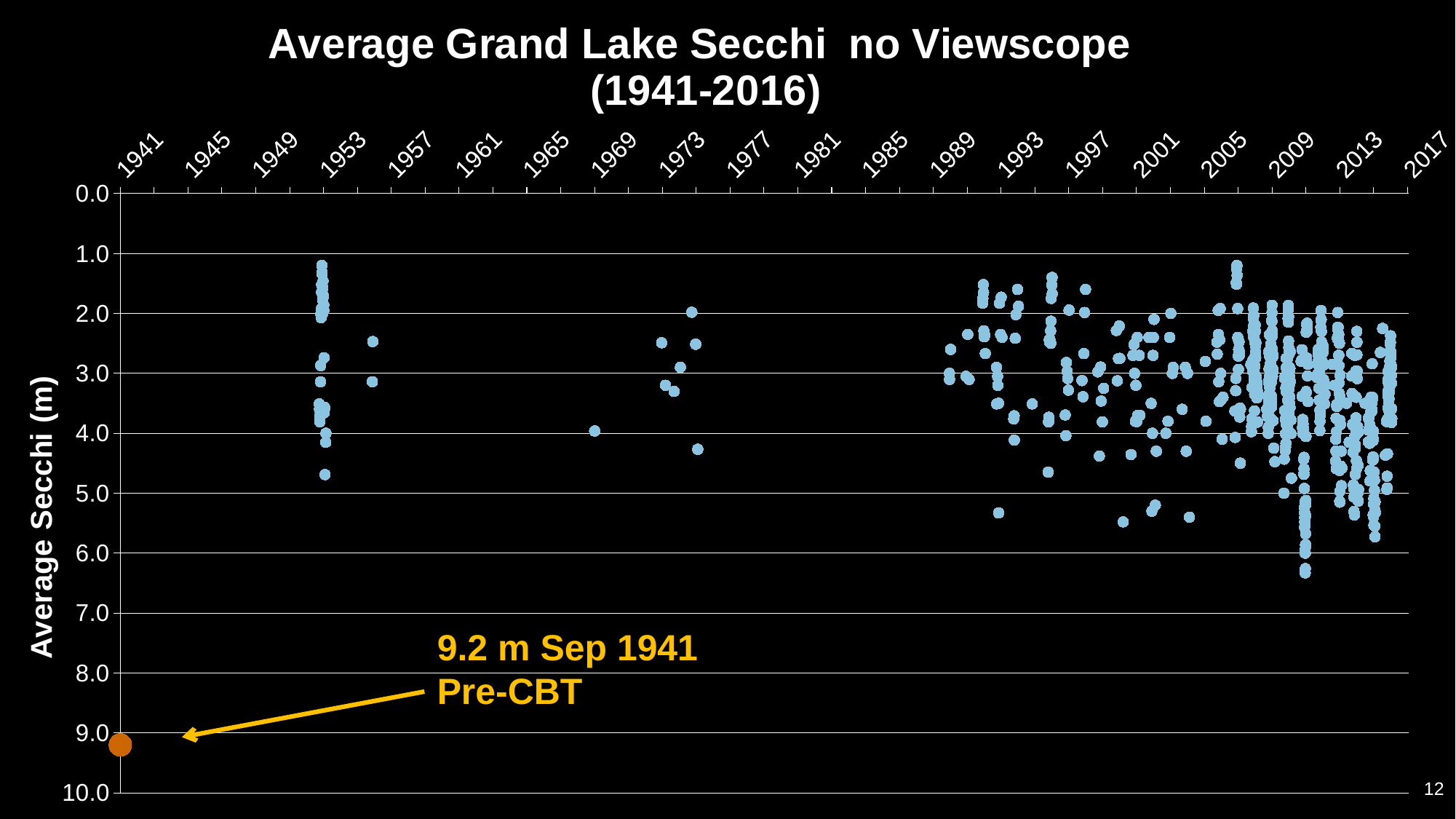

### Chart: Average Grand Lake Secchi  no Viewscope
(1941-2016)

| Category | Average of Value |
|---|---|
| 15225 | 9.2 |
| 19514 | 3.51 |
| 19515 | 3.51 |
| 19520 | 3.6 |
| 19525 | 3.72 |
| 19529 | 3.81 |
| 19530 | 3.75 |
| 19535 | 3.57 |
| 19543 | 3.14 |
| 19545 | 2.87 |
| 19550 | 2.0149999999999997 |
| 19555 | 2.07 |
| 19558 | 2.01 |
| 19560 | 1.92 |
| 19565 | 1.65 |
| 19567 | 1.52 |
| 19571 | 1.2 |
| 19576 | 1.34 |
| 19577 | 1.31 |
| 19581 | 1.55 |
| 19585 | 1.77 |
| 19586 | 1.74 |
| 19591 | 1.58 |
| 19592 | 2.0 |
| 19596 | 1.46 |
| 19607 | 1.71 |
| 19612 | 1.86 |
| 19614 | 1.95 |
| 19617 | 2.74 |
| 19620 | 3.66 |
| 19622 | 3.66 |
| 19627 | 3.6 |
| 19632 | 3.57 |
| 19639 | 4.69 |
| 19655 | 4.15 |
| 19659 | 4.0 |
| 20660 | 3.14 |
| 20669 | 2.47 |
| 25452 | 3.9624479999999997 |
| 26898 | 2.49 |
| 26981 | 3.2 |
| 27165 | 3.3 |
| 27302 | 2.9 |
| 27549 | 1.98 |
| 27632 | 2.5146300000000004 |
| 27677 | 4.267251 |
| 33105 | 3.0 |
| 33106 | 3.1 |
| 33130 | 2.6 |
| 33465 | 3.05 |
| 33499 | 2.3499999999999996 |
| 33528 | 3.0999999999999996 |
| 33819 | 1.83 |
| 33826 | 1.75 |
| 33833 | 1.52 |
| 33841 | 1.65 |
| 33847 | 2.29 |
| 33849 | 2.3 |
| 33855 | 2.39 |
| 33864 | 2.39 |
| 33869 | 2.36 |
| 33878 | 2.67 |
| 34119 | 2.9 |
| 34124 | 3.51 |
| 34142 | 3.05 |
| 34147 | 3.2 |
| 34164 | 3.5 |
| 34166 | 5.33 |
| 34185 | 1.83 |
| 34207 | 2.3499999999999996 |
| 34220 | 1.73 |
| 34239 | 2.4000000000000004 |
| 34491 | 3.76 |
| 34500 | 3.71 |
| 34502 | 4.115 |
| 34523 | 2.415 |
| 34540 | 2.0199999999999996 |
| 34573 | 1.6 |
| 34593 | 1.88 |
| 34891 | 3.51 |
| 35233 | 4.65 |
| 35241 | 3.81 |
| 35247 | 3.7350000000000003 |
| 35258 | 2.44 |
| 35265 | 2.48 |
| 35272 | 2.44 |
| 35279 | 2.475 |
| 35286 | 2.29 |
| 35289 | 2.5 |
| 35293 | 2.13 |
| 35300 | 1.75 |
| 35311 | 1.525 |
| 35318 | 1.4 |
| 35320 | 1.675 |
| 35601 | 3.6950000000000003 |
| 35614 | 4.04 |
| 35626 | 2.8200000000000003 |
| 35643 | 2.97 |
| 35653 | 3.085 |
| 35671 | 3.28 |
| 35683 | 1.9449999999999998 |
| 35963 | 3.12 |
| 35984 | 3.39 |
| 36003 | 2.67 |
| 36018 | 1.9849999999999999 |
| 36039 | 1.6 |
| 36305 | 2.975 |
| 36336 | 4.380000000000001 |
| 36364 | 2.895 |
| 36375 | 3.4625 |
| 36403 | 3.81 |
| 36430 | 3.25 |
| 36703 | 2.285 |
| 36725 | 3.125 |
| 36749 | 2.755 |
| 36767 | 2.21 |
| 36779 | 2.75 |
| 36851 | 5.4789315 |
| 37020 | 4.355023 |
| 37062 | 2.7 |
| 37084 | 2.5192145000000004 |
| 37096 | 3.0 |
| 37113 | 3.8 |
| 37125 | 3.2 |
| 37141 | 3.805023 |
| 37153 | 2.4 |
| 37167 | 3.7 |
| 37182 | 3.7 |
| 37197 | 2.7 |
| 37209 | 3.7 |
| 37406 | 2.4 |
| 37454 | 3.5 |
| 37469 | 5.3 |
| 37483 | 4.0 |
| 37495 | 2.7 |
| 37503 | 2.4 |
| 37516 | 2.1 |
| 37544 | 5.2 |
| 37565 | 4.3 |
| 37770 | 4.0 |
| 37817 | 3.8 |
| 37853 | 2.4 |
| 37880 | 2.0 |
| 37910 | 3.0 |
| 37929 | 2.9 |
| 38124 | 3.6 |
| 38190 | 2.9 |
| 38209 | 4.3 |
| 38238 | 3.0 |
| 38280 | 5.4 |
| 38621 | 2.8 |
| 38636 | 3.8 |
| 38874 | 2.48 |
| 38879 | 2.68 |
| 38898 | 1.95 |
| 38905 | 2.35 |
| 38912 | 3.14 |
| 38924 | 3.47 |
| 38932 | 2.44 |
| 38943 | 1.92 |
| 38953 | 3.0 |
| 38964 | 3.44 |
| 38986 | 4.1 |
| 39003 | 3.4 |
| 39259 | 3.63 |
| 39266 | 4.07 |
| 39277 | 3.29 |
| 39279 | 3.085 |
| 39289 | 1.49 |
| 39294 | 1.5133333333333334 |
| 39297 | 1.26 |
| 39304 | 1.2 |
| 39308 | 1.3666666666666665 |
| 39320 | 1.92 |
| 39322 | 2.4099999999999997 |
| 39323 | 2.4 |
| 39332 | 2.71 |
| 39336 | 2.935 |
| 39339 | 2.6 |
| 39345 | 2.71 |
| 39350 | 2.475 |
| 39352 | 2.7 |
| 39360 | 2.6500000000000004 |
| 39364 | 3.73 |
| 39371 | 3.58 |
| 39377 | 4.5 |
| 39380 | 3.6 |
| 39604 | 2.855 |
| 39617 | 3.9739999999999993 |
| 39620 | 3.885 |
| 39623 | 3.76 |
| 39630 | 3.2375 |
| 39642 | 2.965 |
| 39645 | 2.85 |
| 39646 | 2.3 |
| 39649 | 2.78 |
| 39656 | 2.385 |
| 39657 | 1.91 |
| 39659 | 2.09 |
| 39661 | 2.035 |
| 39662 | 2.21 |
| 39665 | 2.95 |
| 39666 | 2.04 |
| 39669 | 2.41 |
| 39673 | 3.05 |
| 39674 | 3.075 |
| 39679 | 3.15 |
| 39681 | 3.05 |
| 39682 | 3.625 |
| 39683 | 3.1399999999999997 |
| 39685 | 3.3499999999999996 |
| 39690 | 2.88 |
| 39695 | 2.715 |
| 39698 | 2.5 |
| 39700 | 2.1950000000000003 |
| 39702 | 2.295 |
| 39705 | 2.545 |
| 39706 | 2.645 |
| 39709 | 2.7399999999999998 |
| 39711 | 3.0975 |
| 39712 | 2.49 |
| 39714 | 3.0475 |
| 39718 | 3.3 |
| 39721 | 3.36 |
| 39731 | 3.14 |
| 39734 | 3.41 |
| 39739 | 3.19 |
| 39745 | 3.814 |
| 39750 | 3.811666666666666 |
| 39754 | 3.313333333333333 |
| 39945 | 3.6 |
| 39963 | 3.7150000000000003 |
| 39967 | 3.3785714285714286 |
| 39974 | 3.725882352941176 |
| 39979 | 4.0 |
| 39980 | 3.9014285714285717 |
| 39985 | 3.4699999999999998 |
| 39987 | 3.5018749999999996 |
| 39990 | 2.6399999999999997 |
| 39991 | 3.16 |
| 39994 | 3.6142105263157895 |
| 39996 | 3.12 |
| 39997 | 2.9274999999999998 |
| 40001 | 3.5759999999999996 |
| 40002 | 3.063333333333333 |
| 40003 | 3.2199999999999998 |
| 40005 | 2.355 |
| 40007 | 3.0475 |
| 40008 | 3.4737500000000003 |
| 40010 | 3.3433333333333333 |
| 40012 | 2.72 |
| 40014 | 2.6100000000000003 |
| 40015 | 3.0485714285714285 |
| 40016 | 2.91 |
| 40017 | 3.24 |
| 40019 | 2.98 |
| 40021 | 2.853333333333333 |
| 40022 | 2.97 |
| 40025 | 3.4389473684210534 |
| 40027 | 3.753846153846153 |
| 40028 | 3.1575 |
| 40029 | 3.002142857142857 |
| 40031 | 2.8274999999999997 |
| 40032 | 3.0573333333333332 |
| 40035 | 3.396400000000001 |
| 40036 | 2.8682352941176474 |
| 40037 | 3.0650000000000004 |
| 40038 | 2.5100000000000002 |
| 40039 | 3.119999999999999 |
| 40041 | 3.07125 |
| 40043 | 2.9471428571428575 |
| 40045 | 2.9050000000000002 |
| 40046 | 3.541176470588235 |
| 40047 | 3.375 |
| 40048 | 3.502142857142857 |
| 40049 | 3.5 |
| 40050 | 3.5614285714285714 |
| 40051 | 3.1399999999999997 |
| 40052 | 3.464375 |
| 40053 | 2.68 |
| 40054 | 2.115 |
| 40056 | 2.3170588235294116 |
| 40058 | 2.1333333333333333 |
| 40059 | 1.986875 |
| 40061 | 2.3828571428571435 |
| 40062 | 1.865 |
| 40064 | 2.29 |
| 40065 | 2.3333333333333335 |
| 40067 | 2.5914285714285716 |
| 40068 | 2.3166666666666664 |
| 40069 | 2.717857142857143 |
| 40070 | 3.05 |
| 40071 | 2.681875 |
| 40072 | 2.6666666666666665 |
| 40073 | 2.9400000000000004 |
| 40074 | 2.9907142857142857 |
| 40076 | 2.926428571428571 |
| 40081 | 2.716428571428571 |
| 40084 | 3.790555555555555 |
| 40099 | 4.248750000000001 |
| 40122 | 4.475 |
| 40315 | 5.0 |
| 40323 | 4.433214285714286 |
| 40332 | 3.620357142857143 |
| 40334 | 3.09 |
| 40337 | 3.059375 |
| 40345 | 4.2875000000000005 |
| 40349 | 4.006666666666667 |
| 40351 | 3.778666666666667 |
| 40353 | 4.23 |
| 40357 | 3.24 |
| 40358 | 3.7421428571428565 |
| 40359 | 4.17 |
| 40365 | 3.3007142857142853 |
| 40367 | 2.75 |
| 40369 | 3.7616666666666667 |
| 40370 | 3.8525 |
| 40371 | 2.9000000000000004 |
| 40373 | 2.9194999999999993 |
| 40377 | 2.9033333333333338 |
| 40379 | 3.3124999999999996 |
| 40382 | 2.915 |
| 40386 | 2.93 |
| 40387 | 3.16875 |
| 40388 | 3.23 |
| 40391 | 2.7600000000000002 |
| 40393 | 3.873125000000001 |
| 40399 | 3.3247368421052634 |
| 40401 | 3.4533333333333336 |
| 40403 | 3.255 |
| 40405 | 3.1550000000000002 |
| 40406 | 2.085 |
| 40407 | 2.8728571428571437 |
| 40410 | 2.035 |
| 40412 | 1.9385714285714286 |
| 40413 | 1.8666666666666665 |
| 40414 | 2.1478571428571427 |
| 40417 | 2.46 |
| 40418 | 2.0516666666666667 |
| 40421 | 2.5718181818181822 |
| 40424 | 3.26 |
| 40426 | 2.6799999999999997 |
| 40427 | 3.656 |
| 40428 | 3.0 |
| 40429 | 3.195 |
| 40431 | 2.6399999999999997 |
| 40432 | 2.9800000000000004 |
| 40435 | 3.0392857142857137 |
| 40439 | 3.185 |
| 40441 | 3.5 |
| 40442 | 3.3978571428571427 |
| 40447 | 2.9133333333333336 |
| 40449 | 3.572857142857143 |
| 40454 | 2.64 |
| 40455 | 3.1345 |
| 40469 | 3.776666666666667 |
| 40470 | 4.007142857142857 |
| 40479 | 4.75 |
| 40687 | 2.8 |
| 40702 | 2.7807142857142857 |
| 40706 | 2.605 |
| 40709 | 3.3835714285714285 |
| 40716 | 3.908571428571428 |
| 40722 | 4.0 |
| 40723 | 3.7707142857142855 |
| 40730 | 3.8449999999999998 |
| 40737 | 3.9268749999999994 |
| 40741 | 4.433333333333334 |
| 40744 | 3.9257142857142853 |
| 40748 | 4.673333333333333 |
| 40749 | 4.6850000000000005 |
| 40750 | 4.595999999999999 |
| 40751 | 4.402857142857143 |
| 40756 | 5.24 |
| 40758 | 4.922142857142858 |
| 40761 | 5.57 |
| 40763 | 5.33 |
| 40764 | 5.482142857142857 |
| 40765 | 5.406428571428571 |
| 40768 | 5.432857142857143 |
| 40771 | 5.1436363636363645 |
| 40772 | 5.503571428571428 |
| 40775 | 5.942 |
| 40777 | 6.33 |
| 40778 | 6.001428571428571 |
| 40779 | 6.26 |
| 40782 | 5.8585714285714285 |
| 40783 | 5.196666666666666 |
| 40785 | 5.677083333333333 |
| 40786 | 5.89357142857143 |
| 40788 | 5.380714285714286 |
| 40791 | 5.121428571428572 |
| 40793 | 4.055714285714286 |
| 40796 | 3.3049999999999997 |
| 40797 | 3.3266666666666667 |
| 40798 | 2.315 |
| 40799 | 2.3037500000000004 |
| 40800 | 2.292142857142857 |
| 40803 | 2.1816666666666666 |
| 40807 | 2.742142857142858 |
| 40813 | 2.3 |
| 40814 | 2.1635714285714287 |
| 40821 | 2.2464285714285714 |
| 40826 | 3.0425806451612893 |
| 40834 | 2.85 |
| 40835 | 3.4678571428571425 |
| 41034 | 3.0700000000000003 |
| 41045 | 3.0085714285714285 |
| 41051 | 2.85 |
| 41052 | 2.69 |
| 41059 | 2.6 |
| 41062 | 2.793333333333333 |
| 41066 | 2.6885714285714286 |
| 41073 | 3.248235294117647 |
| 41074 | 2.85 |
| 41076 | 2.813333333333333 |
| 41079 | 3.4500000000000006 |
| 41080 | 2.7792307692307694 |
| 41081 | 3.05 |
| 41086 | 3.067777777777777 |
| 41087 | 2.957142857142857 |
| 41092 | 3.9566666666666666 |
| 41094 | 3.61625 |
| 41095 | 3.8000000000000003 |
| 41100 | 3.45 |
| 41101 | 3.610714285714286 |
| 41102 | 3.703333333333333 |
| 41108 | 2.7164285714285716 |
| 41112 | 2.2333333333333334 |
| 41113 | 2.81 |
| 41115 | 2.1135714285714284 |
| 41116 | 1.9500000000000002 |
| 41122 | 2.1021428571428573 |
| 41123 | 2.2933333333333334 |
| 41128 | 2.3 |
| 41129 | 2.4758823529411766 |
| 41136 | 2.5374999999999996 |
| 41143 | 2.5236842105263158 |
| 41150 | 2.8142857142857145 |
| 41151 | 3.206666666666667 |
| 41155 | 2.5300000000000002 |
| 41157 | 2.867142857142858 |
| 41158 | 2.65 |
| 41168 | 2.5966666666666667 |
| 41170 | 3.1 |
| 41171 | 3.115714285714285 |
| 41185 | 3.3681818181818186 |
| 41192 | 3.5064285714285712 |
| 41205 | 3.35 |
| 41211 | 3.2 |
| 41359 | 2.85 |
| 41414 | 3.2 |
| 41431 | 4.4678571428571425 |
| 41435 | 4.1 |
| 41437 | 4.296428571428572 |
| 41443 | 3.75 |
| 41444 | 4.591428571428572 |
| 41449 | 4.3133333333333335 |
| 41451 | 3.9764285714285714 |
| 41456 | 3.5225 |
| 41458 | 3.5542857142857143 |
| 41465 | 2.826428571428572 |
| 41472 | 2.4 |
| 41473 | 2.427857142857143 |
| 41476 | 2.26 |
| 41478 | 1.9849999999999999 |
| 41479 | 2.229285714285714 |
| 41486 | 2.232666666666667 |
| 41493 | 2.4299999999999997 |
| 41494 | 2.4 |
| 41499 | 2.35 |
| 41500 | 2.698571428571428 |
| 41504 | 2.873333333333333 |
| 41507 | 3.1592857142857147 |
| 41511 | 3.3366666666666664 |
| 41514 | 4.619999999999999 |
| 41515 | 2.5 |
| 41520 | 5.137857142857143 |
| 41521 | 5.149285714285713 |
| 41523 | 4.971428571428571 |
| 41525 | 3.7842857142857147 |
| 41527 | 3.03 |
| 41528 | 3.3937500000000003 |
| 41535 | 3.852857142857143 |
| 41542 | 4.548947368421053 |
| 41555 | 4.3 |
| 41556 | 4.875714285714286 |
| 41568 | 4.579999999999999 |
| 41667 | 3.5 |
| 41723 | 4.15 |
| 41779 | 3.045 |
| 41780 | 2.6675000000000004 |
| 41787 | 3.335 |
| 41800 | 3.85 |
| 41801 | 3.8644444444444446 |
| 41808 | 4.317142857142858 |
| 41815 | 4.862857142857144 |
| 41822 | 4.918888888888889 |
| 41828 | 5.305 |
| 41829 | 5.065357142857143 |
| 41837 | 5.364285714285714 |
| 41845 | 4.060714285714285 |
| 41850 | 2.7 |
| 41852 | 4.187857142857143 |
| 41856 | 4.6875 |
| 41857 | 4.25 |
| 41866 | 2.9633333333333334 |
| 41870 | 3.9825 |
| 41871 | 3.744285714285715 |
| 41876 | 3.4 |
| 41880 | 4.4592307692307696 |
| 41884 | 4.5925 |
| 41887 | 3.972142857142857 |
| 41890 | 2.3 |
| 41891 | 2.6907142857142854 |
| 41893 | 2.48 |
| 41897 | 3.0875 |
| 41899 | 2.966111111111111 |
| 41906 | 3.8928571428571423 |
| 41915 | 4.537272727272727 |
| 41919 | 5.1325 |
| 41920 | 4.984999999999999 |
| 41922 | 3.983333333333333 |
| 41927 | 4.937142857142857 |
| 42067 | 3.5 |
| 42135 | 4.145 |
| 42138 | 3.750000000000001 |
| 42144 | 3.9492857142857147 |
| 42151 | 3.740714285714285 |
| 42158 | 3.455714285714286 |
| 42163 | 4.1675 |
| 42165 | 3.8514285714285714 |
| 42172 | 4.795714285714285 |
| 42179 | 4.622142857142856 |
| 42186 | 3.9174999999999995 |
| 42191 | 3.6425 |
| 42200 | 3.395294117647058 |
| 42207 | 3.5822727272727275 |
| 42214 | 3.497142857142857 |
| 42215 | 3.6321428571428576 |
| 42219 | 3.452666666666666 |
| 42220 | 2.84 |
| 42221 | 4.129999999999999 |
| 42223 | 3.422857142857143 |
| 42226 | 4.009285714285714 |
| 42227 | 3.4 |
| 42228 | 4.005625 |
| 42230 | 3.9935714285714283 |
| 42233 | 4.448333333333334 |
| 42235 | 4.432 |
| 42237 | 4.123571428571428 |
| 42239 | 4.08 |
| 42240 | 4.396428571428571 |
| 42241 | 5.365 |
| 42242 | 4.745625 |
| 42244 | 3.9657142857142853 |
| 42247 | 4.674999999999999 |
| 42248 | 5.18 |
| 42249 | 5.394374999999999 |
| 42251 | 4.4192857142857145 |
| 42255 | 5.09 |
| 42256 | 5.533125 |
| 42262 | 4.65 |
| 42263 | 4.763999999999999 |
| 42269 | 4.785 |
| 42270 | 4.95625 |
| 42276 | 5.550000000000001 |
| 42277 | 5.275 |
| 42282 | 5.7275 |
| 42284 | 5.146428571428572 |
| 42291 | 5.322727272727274 |
| 42397 | 2.6500000000000004 |
| 42445 | 2.25 |
| 42506 | 4.3675 |
| 42529 | 3.8033333333333332 |
| 42536 | 4.9350000000000005 |
| 42542 | 4.717499999999999 |
| 42543 | 4.913333333333333 |
| 42550 | 4.343333333333333 |
| 42552 | 3.758333333333333 |
| 42557 | 3.3633333333333337 |
| 42559 | 3.58 |
| 42562 | 3.1 |
| 42564 | 2.97 |
| 42566 | 3.2900000000000005 |
| 42569 | 3.163 |
| 42571 | 3.405 |
| 42573 | 3.328333333333333 |
| 42576 | 3.496666666666666 |
| 42578 | 3.47 |
| 42580 | 3.4549999999999996 |
| 42583 | 3.4250000000000003 |
| 42585 | 3.6300000000000003 |
| 42587 | 3.5833333333333335 |
| 42590 | 3.1183333333333336 |
| 42592 | 3.311666666666667 |
| 42594 | 3.2916666666666665 |
| 42597 | 3.225 |
| 42599 | 2.891666666666667 |
| 42601 | 2.7916666666666665 |
| 42604 | 2.798333333333334 |
| 42606 | 2.6316666666666664 |
| 42608 | 2.498333333333333 |
| 42611 | 2.518333333333333 |
| 42613 | 2.481666666666666 |
| 42618 | 2.3733333333333335 |
| 42620 | 2.69 |
| 42622 | 2.6533333333333333 |
| 42625 | 2.645 |
| 42627 | 2.728333333333334 |
| 42629 | 2.8633333333333333 |
| 42632 | 2.911 |
| 42634 | 3.033333333333333 |
| 42636 | 3.1633333333333336 |
| 42639 | 3.82 |
| 42641 | 3.591666666666667 |
| 42643 | 3.7566666666666664 |
9.2 m Sep 1941
Pre-CBT
12